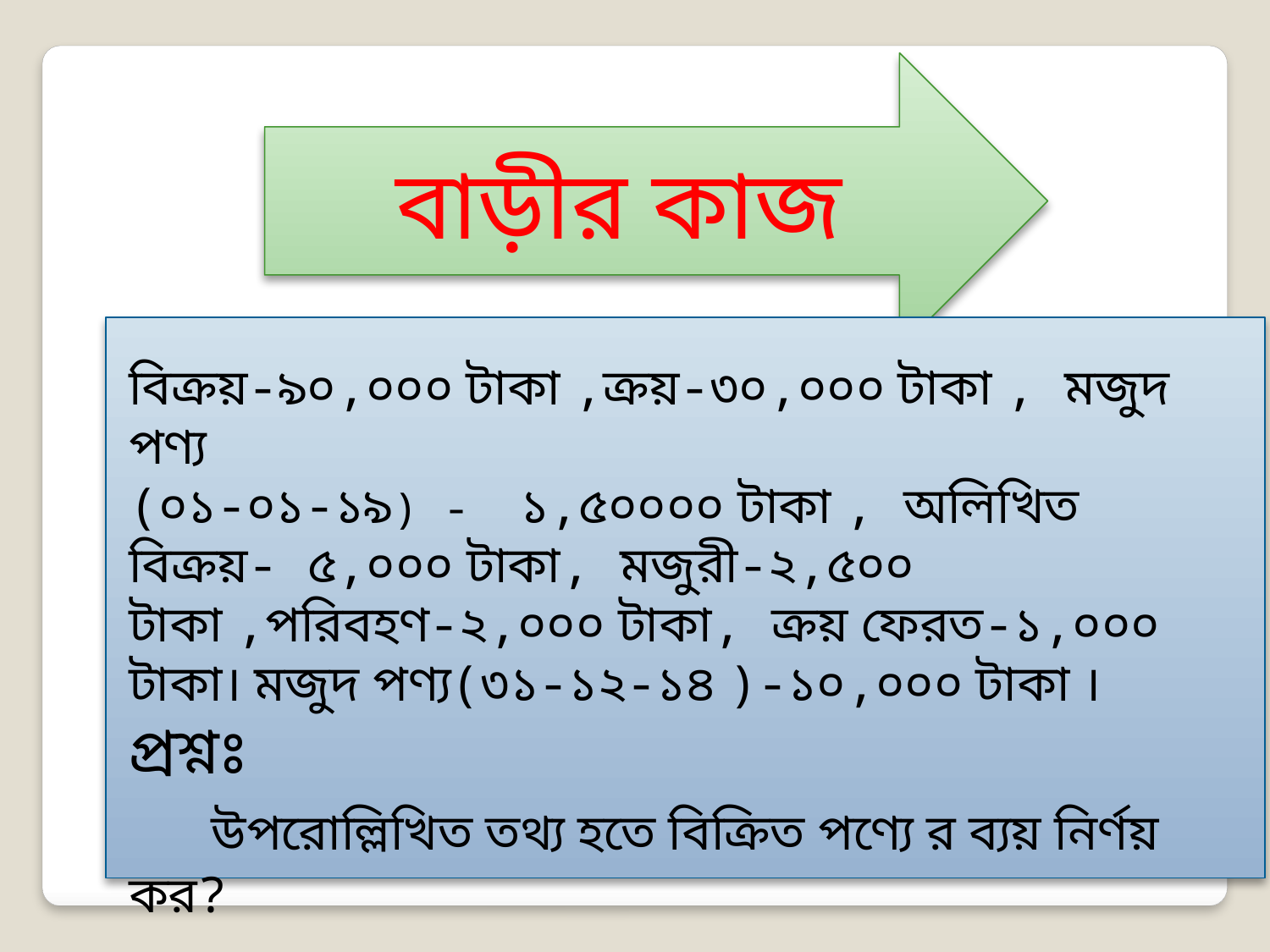

বাড়ীর কাজ

বিক্রয়-৯০,০০০ টাকা ,ক্রয়-৩০,০০০ টাকা , মজুদ পণ্য
(০১-০১-১৯) -  ১,৫০০০০ টাকা , অলিখিত বিক্রয়- ৫,০০০ টাকা, মজুরী-২,৫০০ টাকা ,পরিবহণ-২,০০০ টাকা, ক্রয় ফেরত-১,০০০ টাকা। মজুদ পণ্য(৩১-১২-১৪ )-১০,০০০ টাকা ।
প্রশ্নঃ
     উপরোল্লিখিত তথ্য হতে বিক্রিত পণ্যে র ব্যয় নির্ণয়  কর?